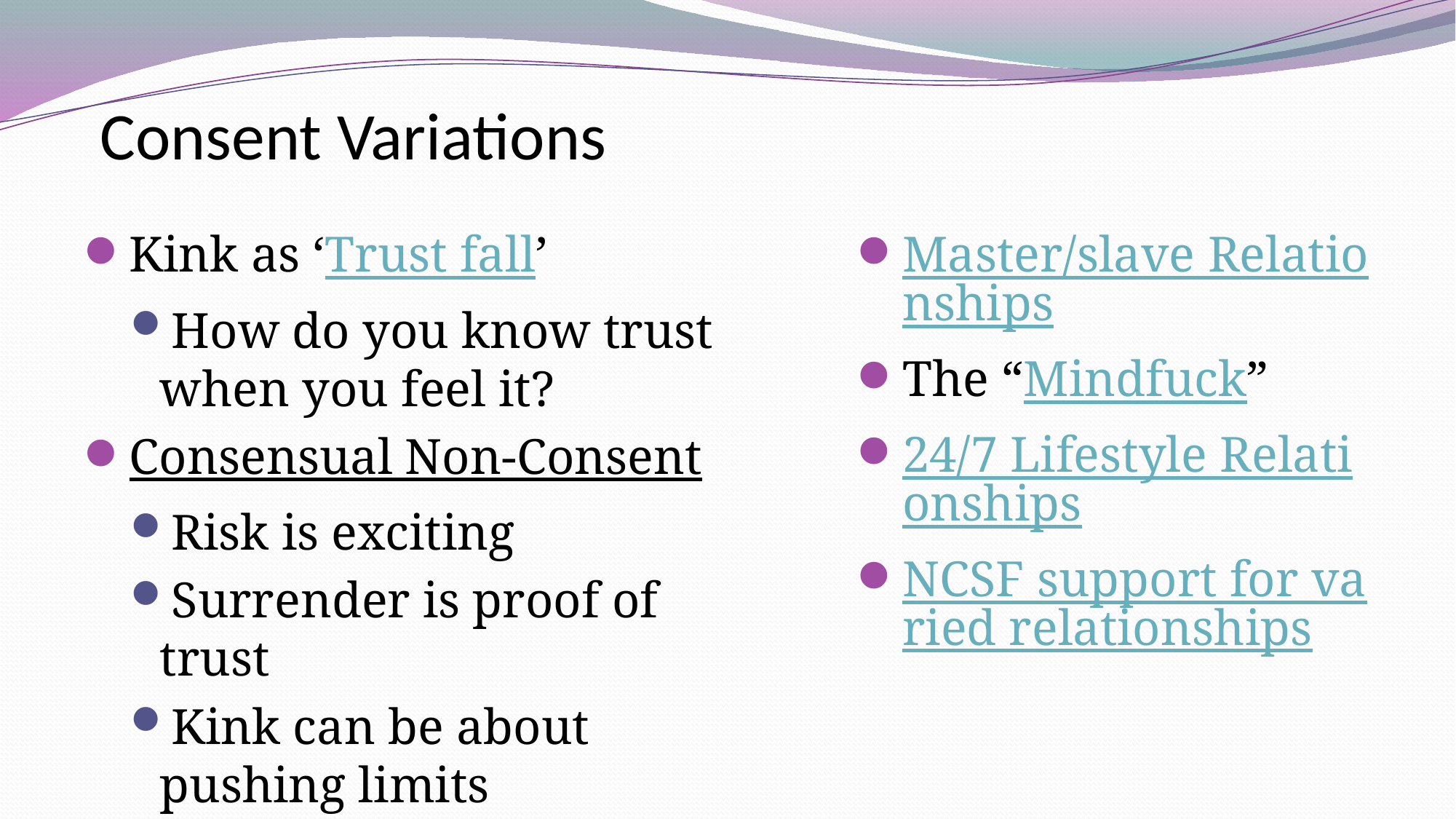

# Consent Variations
Kink as ‘Trust fall’
How do you know trust when you feel it?
Consensual Non-Consent
Risk is exciting
Surrender is proof of trust
Kink can be about pushing limits

Master/slave Relationships
The “Mindfuck”
24/7 Lifestyle Relationships
NCSF support for varied relationships